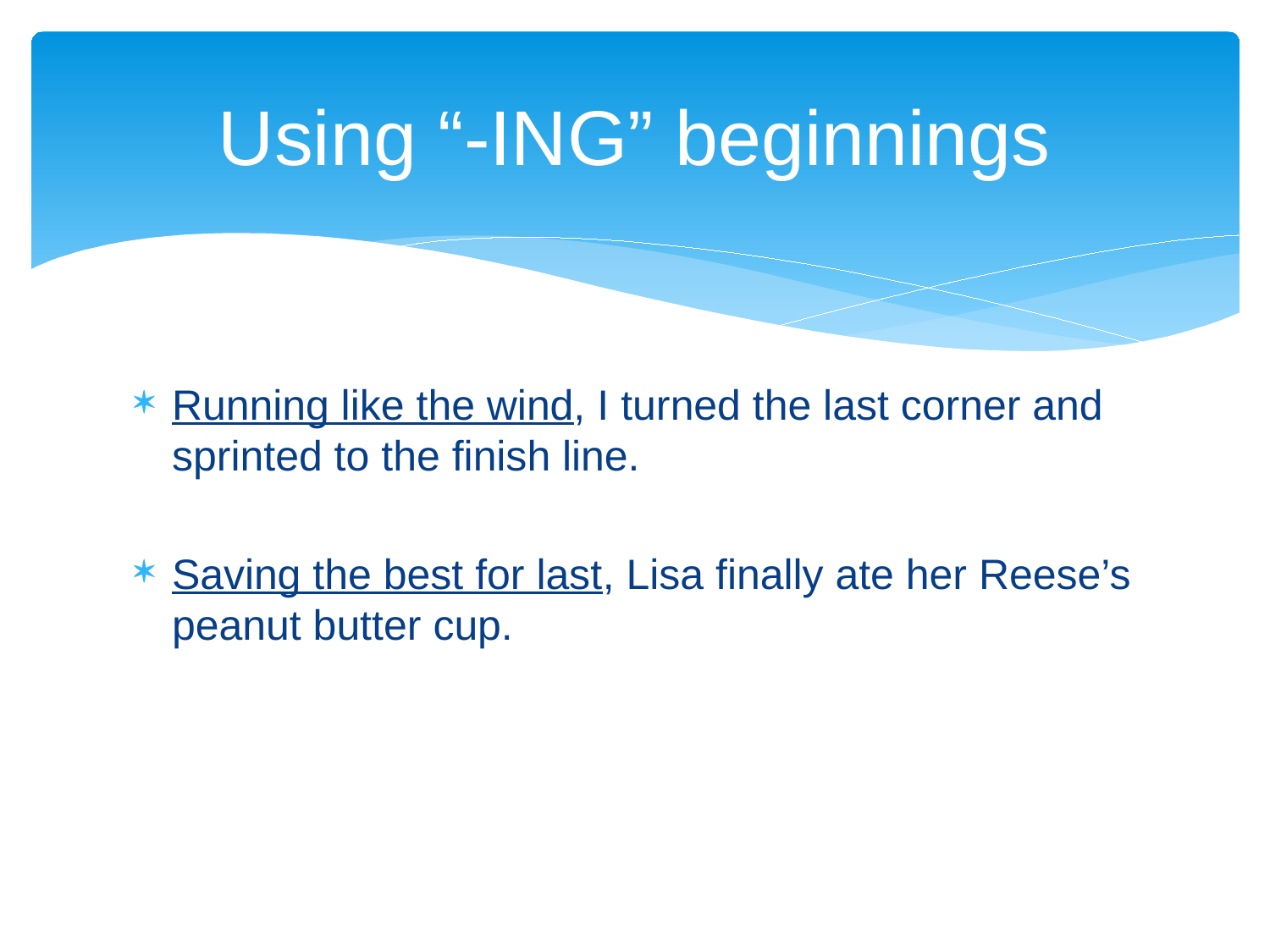

# Using “-ING” beginnings
Running like the wind, I turned the last corner and sprinted to the finish line.

Saving the best for last, Lisa finally ate her Reese’s peanut butter cup.